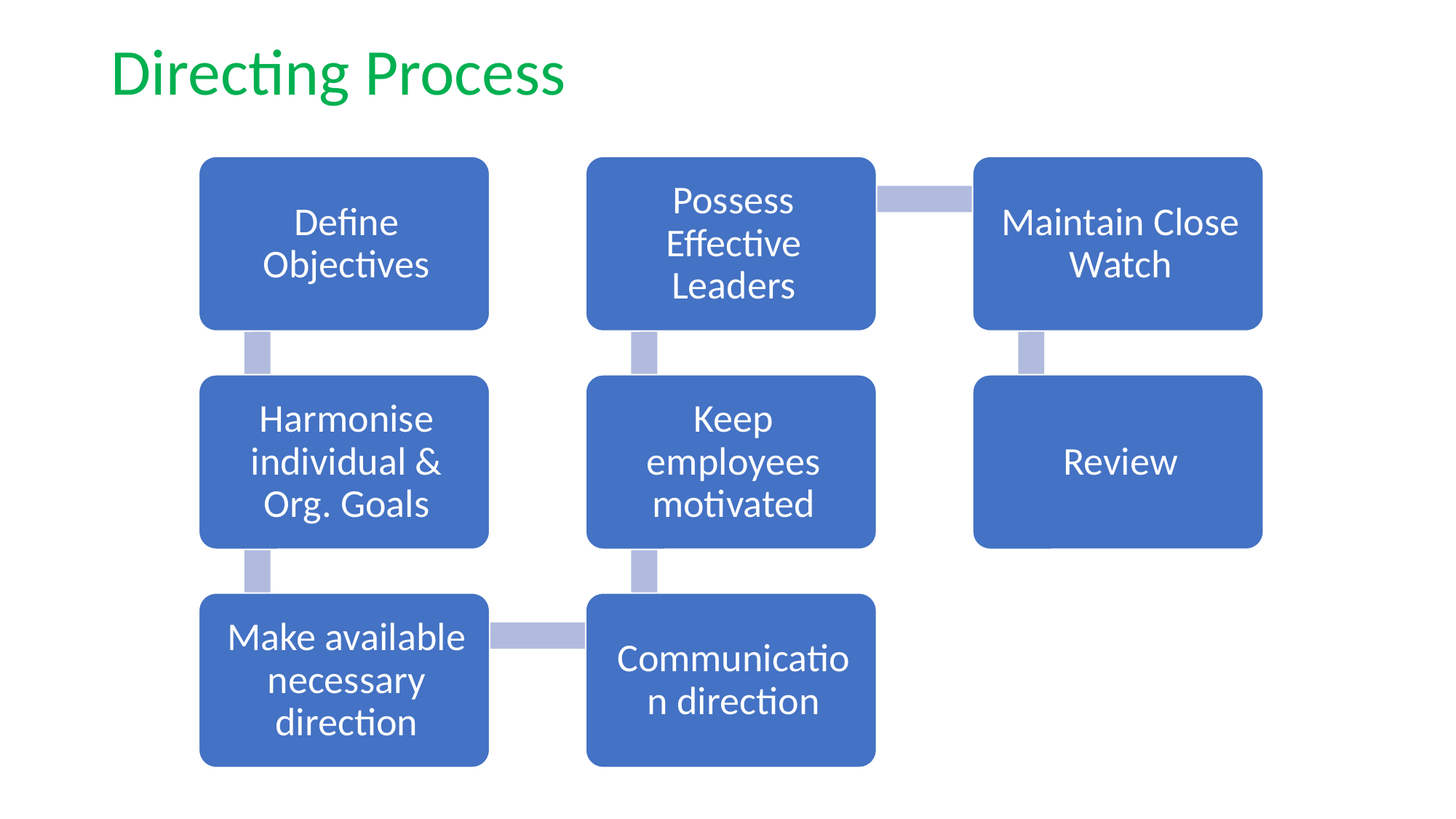

# Directing Process
Define Objectives
Harmonise individual & Org. Goals
Make available necessary direction
Communication direction
Keep employees motivated
Possess Effective Leaders
Maintain Close Watch
Review